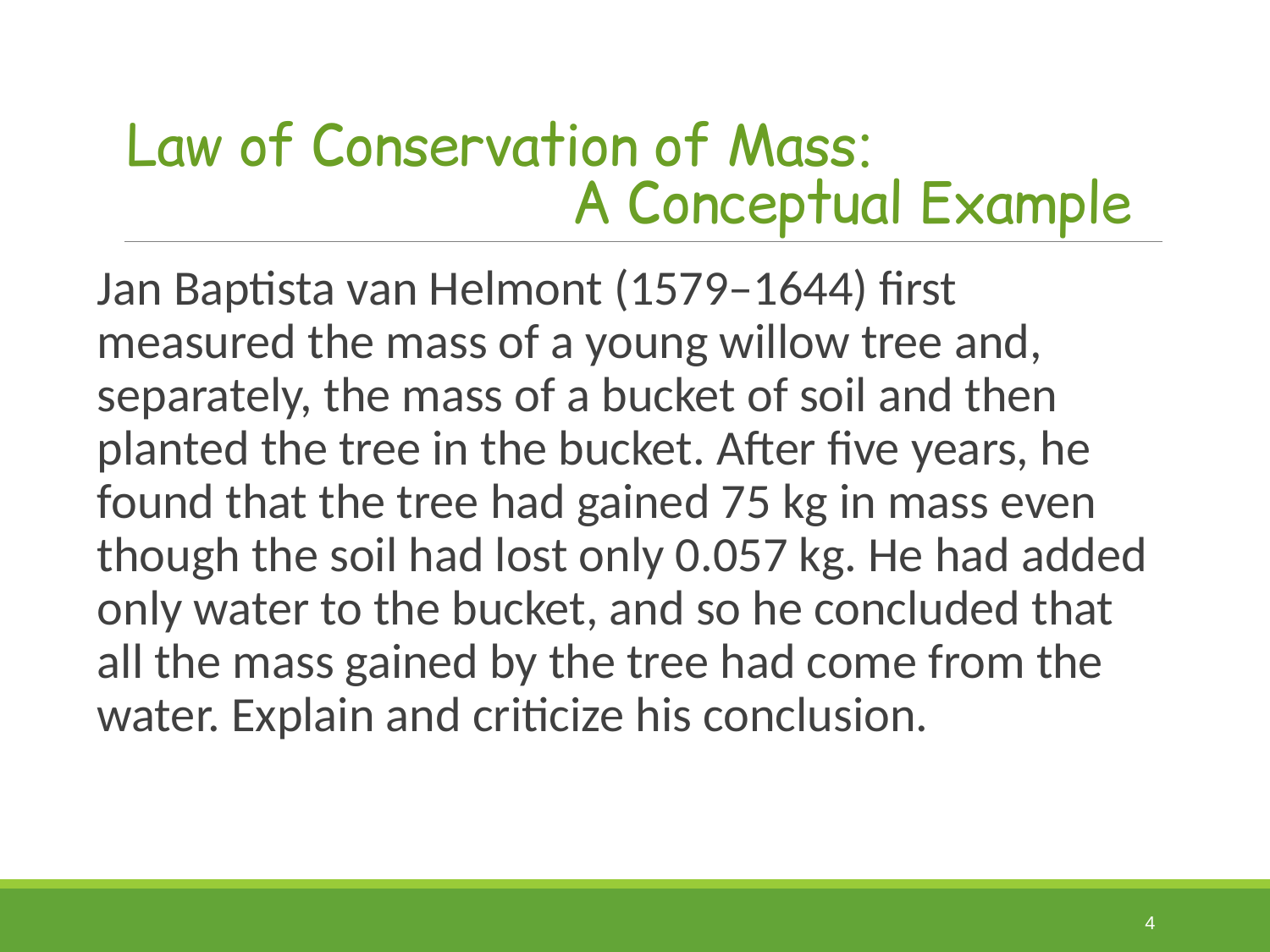

# Law of Conservation of Mass: A Conceptual Example
Jan Baptista van Helmont (1579–1644) first measured the mass of a young willow tree and, separately, the mass of a bucket of soil and then planted the tree in the bucket. After five years, he found that the tree had gained 75 kg in mass even though the soil had lost only 0.057 kg. He had added only water to the bucket, and so he concluded that all the mass gained by the tree had come from the water. Explain and criticize his conclusion.

4